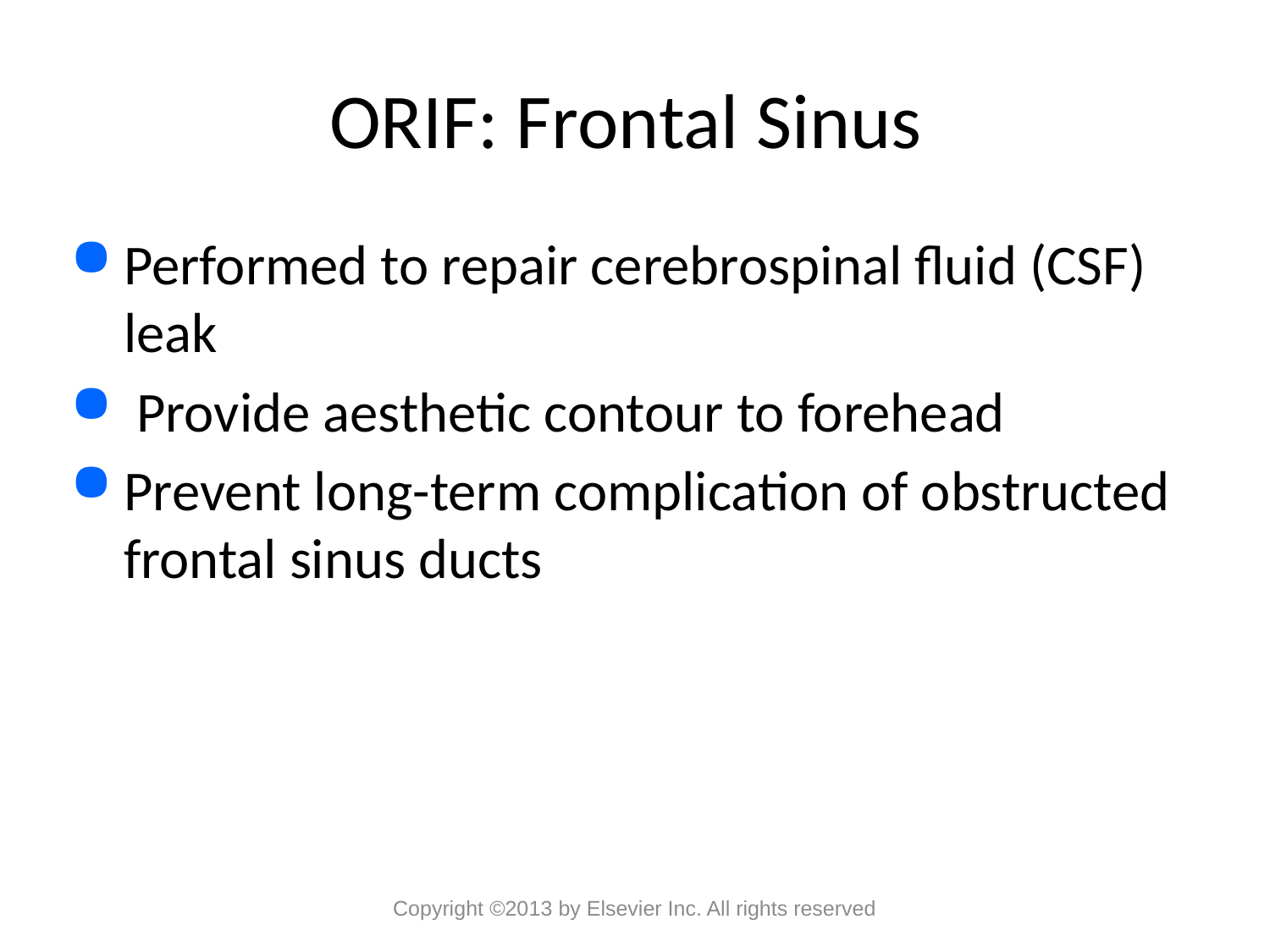

# ORIF: Frontal Sinus
Performed to repair cerebrospinal fluid (CSF) leak
 Provide aesthetic contour to forehead
Prevent long-term complication of obstructed frontal sinus ducts

Copyright ©2013 by Elsevier Inc. All rights reserved